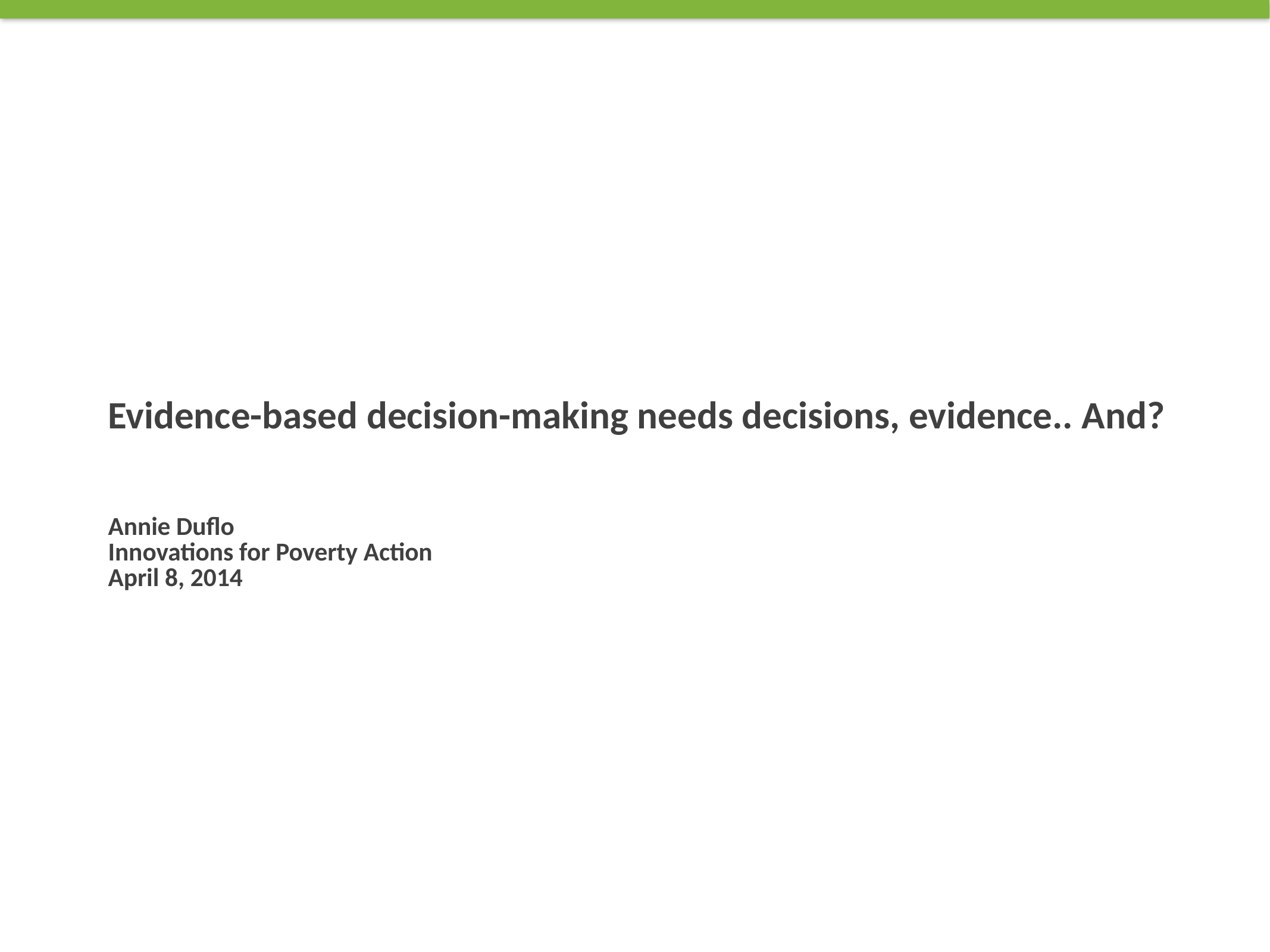

# Evidence-based decision-making needs decisions, evidence.. And? Annie Duflo Innovations for Poverty Action April 8, 2014